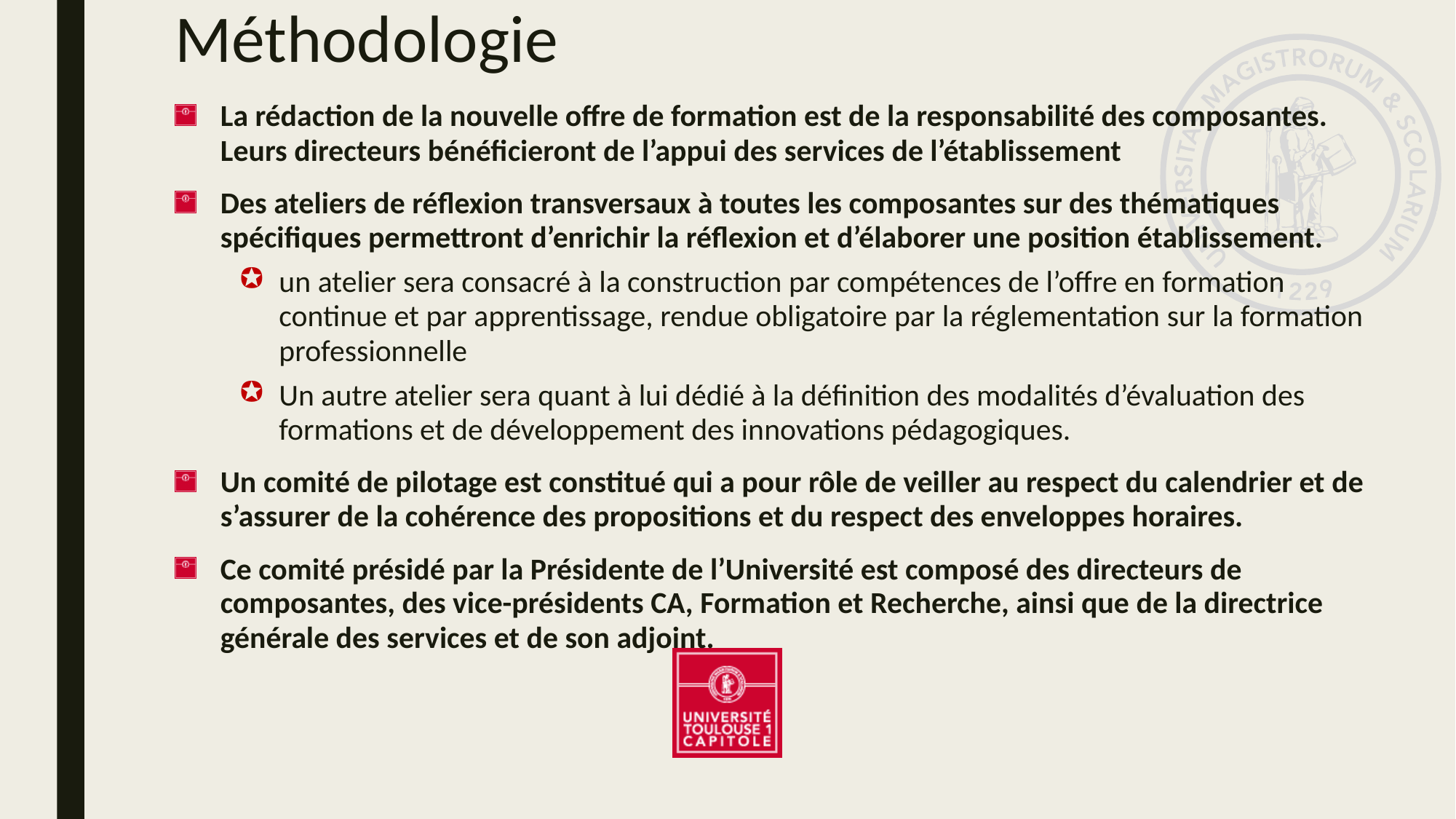

# Méthodologie
La rédaction de la nouvelle offre de formation est de la responsabilité des composantes. Leurs directeurs bénéficieront de l’appui des services de l’établissement
Des ateliers de réflexion transversaux à toutes les composantes sur des thématiques spécifiques permettront d’enrichir la réflexion et d’élaborer une position établissement.
un atelier sera consacré à la construction par compétences de l’offre en formation continue et par apprentissage, rendue obligatoire par la réglementation sur la formation professionnelle
Un autre atelier sera quant à lui dédié à la définition des modalités d’évaluation des formations et de développement des innovations pédagogiques.
Un comité de pilotage est constitué qui a pour rôle de veiller au respect du calendrier et de s’assurer de la cohérence des propositions et du respect des enveloppes horaires.
Ce comité présidé par la Présidente de l’Université est composé des directeurs de composantes, des vice-présidents CA, Formation et Recherche, ainsi que de la directrice générale des services et de son adjoint.